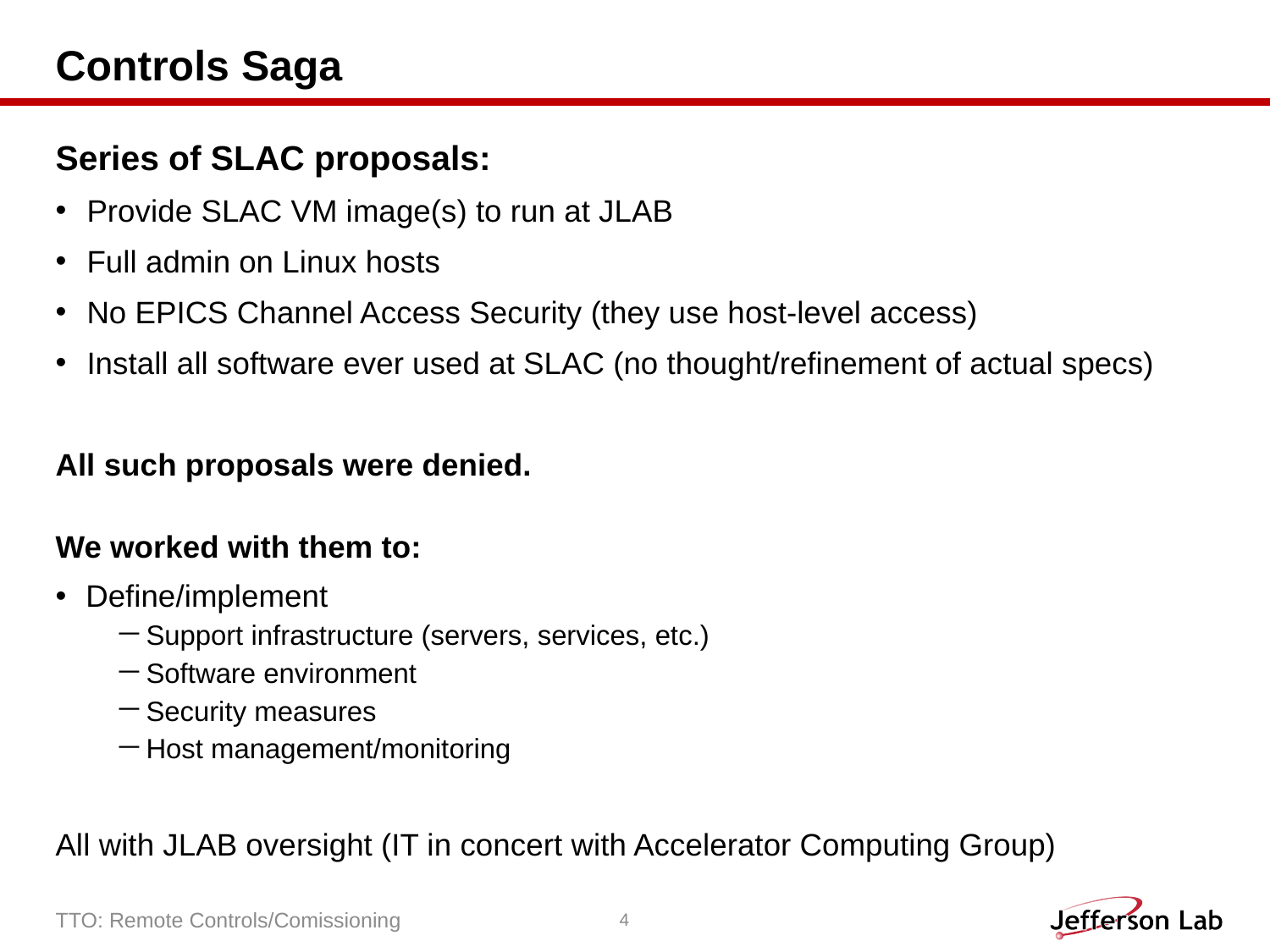

# Controls Saga
Series of SLAC proposals:
Provide SLAC VM image(s) to run at JLAB
Full admin on Linux hosts
No EPICS Channel Access Security (they use host-level access)
Install all software ever used at SLAC (no thought/refinement of actual specs)

All such proposals were denied.
We worked with them to:
Define/implement
Support infrastructure (servers, services, etc.)
Software environment
Security measures
Host management/monitoring

All with JLAB oversight (IT in concert with Accelerator Computing Group)
TTO: Remote Controls/Comissioning
4